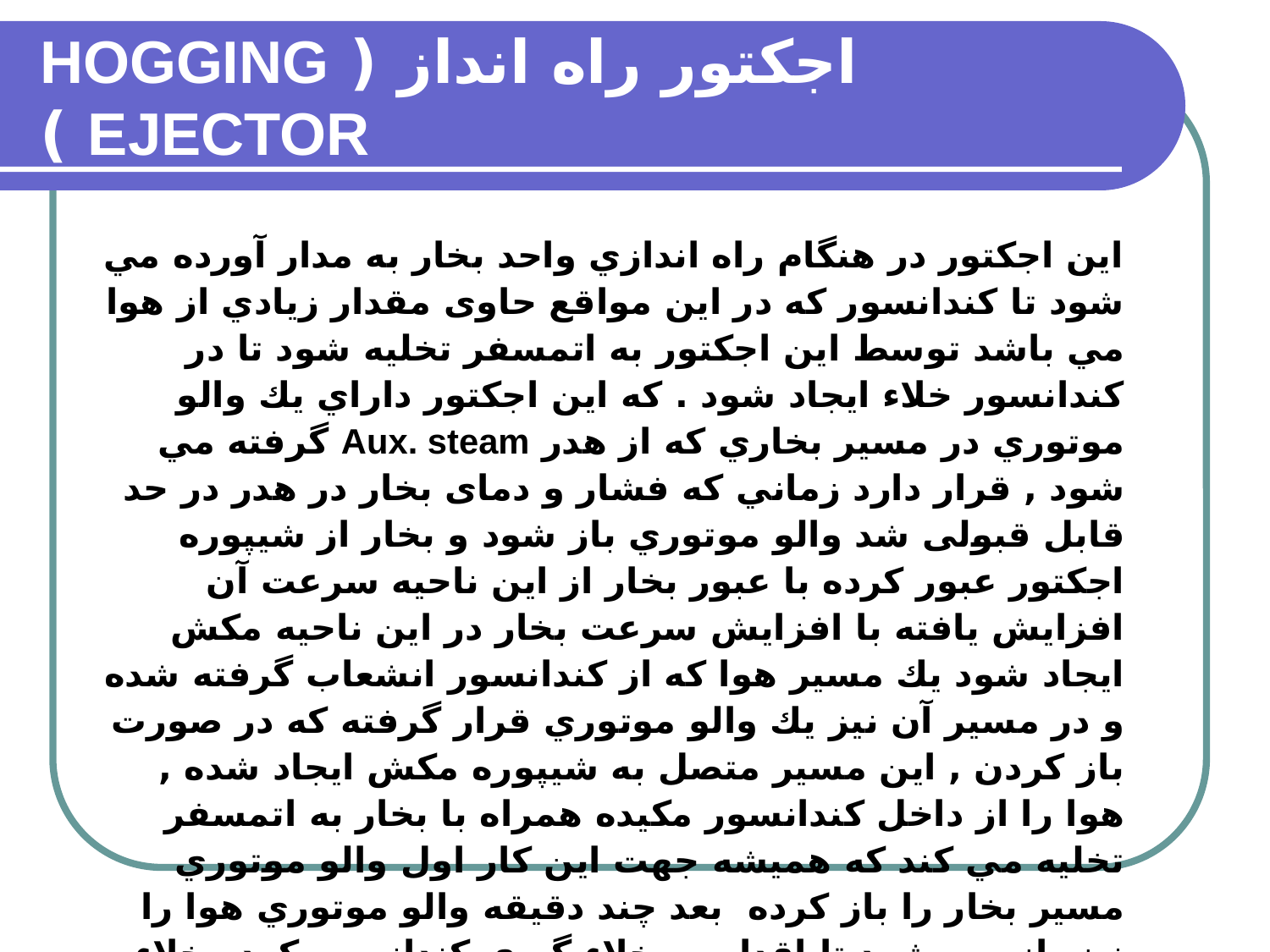

# اجكتور راه انداز ( HOGGING EJECTOR )
     اين اجكتور در هنگام راه اندازي واحد بخار به مدار آورده مي شود تا كندانسور كه در اين مواقع حاوی مقدار زيادي از هوا مي باشد توسط اين اجكتور به اتمسفر تخليه شود تا در كندانسور خلاء ايجاد شود . كه اين اجكتور داراي يك والو موتوري در مسير بخاري كه از هدر Aux. steam گرفته مي شود , قرار دارد زماني كه فشار و دمای بخار در هدر در حد قابل قبولی شد والو موتوري باز شود و بخار از شيپوره اجكتور عبور کرده با عبور بخار از اين ناحيه سرعت آن افزايش يافته با افزايش سرعت بخار در اين ناحيه مكش ايجاد شود يك مسير هوا كه از كندانسور انشعاب گرفته شده و در مسير آن نيز يك والو موتوري قرار گرفته كه در صورت باز كردن , اين مسير متصل به شيپوره مكش ايجاد شده , هوا را از داخل كندانسور مكيده همراه با بخار به اتمسفر تخليه مي كند كه هميشه جهت اين كار اول والو موتوري مسير بخار را باز کرده  بعد چند دقيقه والو موتوري هوا را نيز باز مي شود تا اقدام به خلاء گيري كندانسور کرده خلاء را به زير 0.2 بار رسانده شود .